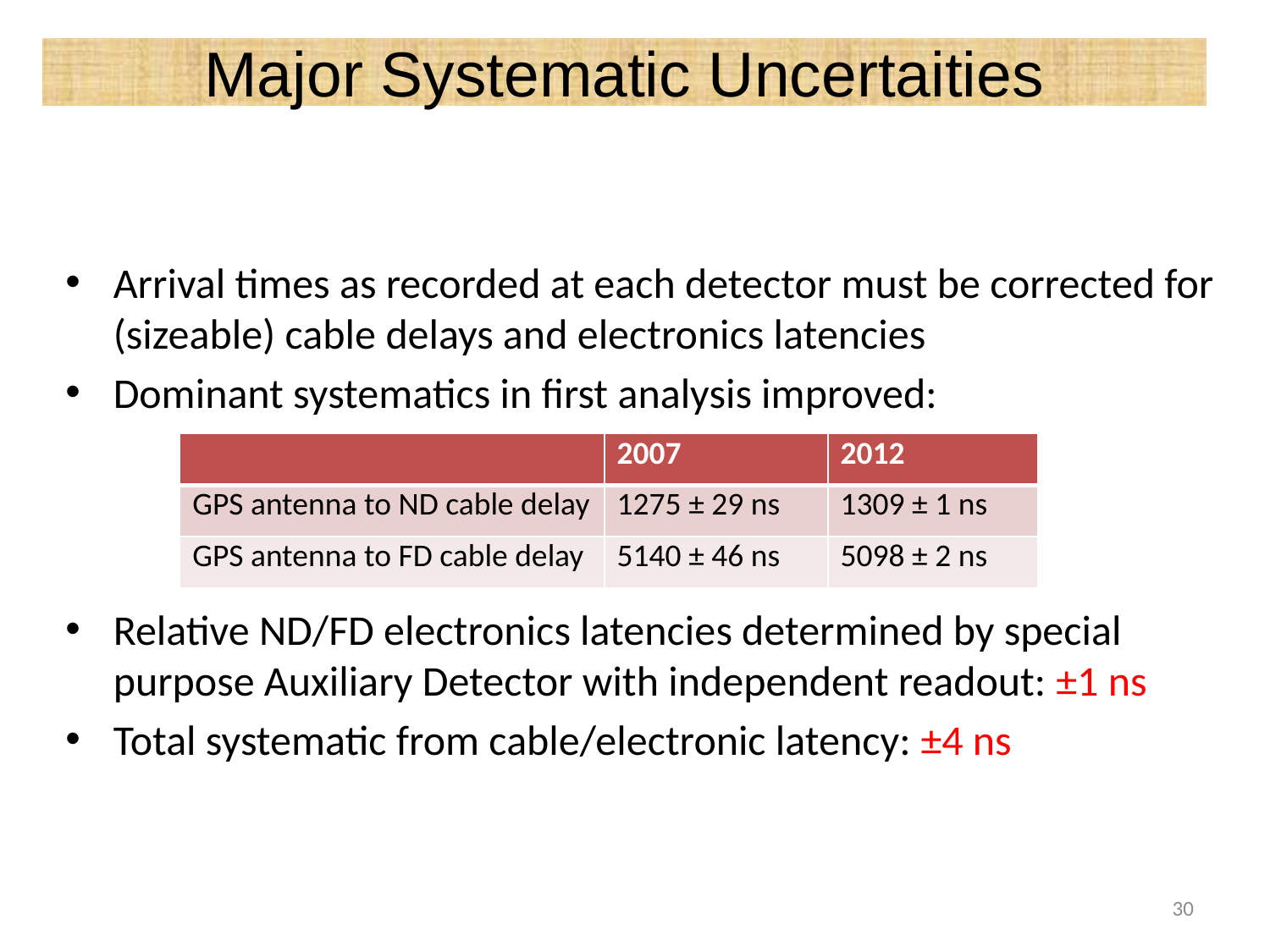

Major Systematic Uncertaities

Arrival times as recorded at each detector must be corrected for (sizeable) cable delays and electronics latencies
Dominant systematics in first analysis improved:

Relative ND/FD electronics latencies determined by special purpose Auxiliary Detector with independent readout: ±1 ns
Total systematic from cable/electronic latency: ±4 ns

|  | 2007 | 2012 |
| --- | --- | --- |
| GPS antenna to ND cable delay | 1275 ± 29 ns | 1309 ± 1 ns |
| GPS antenna to FD cable delay | 5140 ± 46 ns | 5098 ± 2 ns |
30